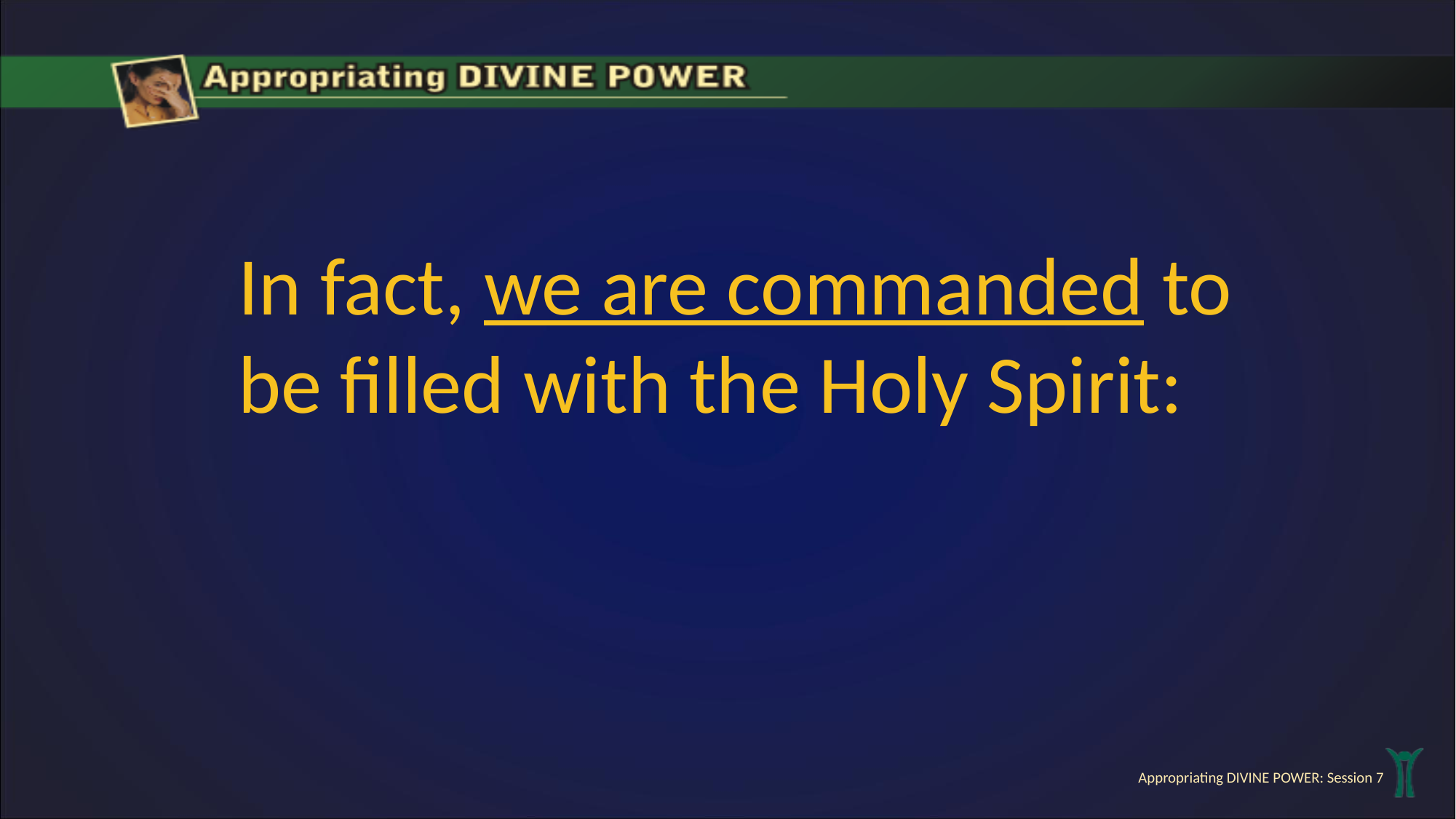

In fact, we are commanded to be filled with the Holy Spirit: